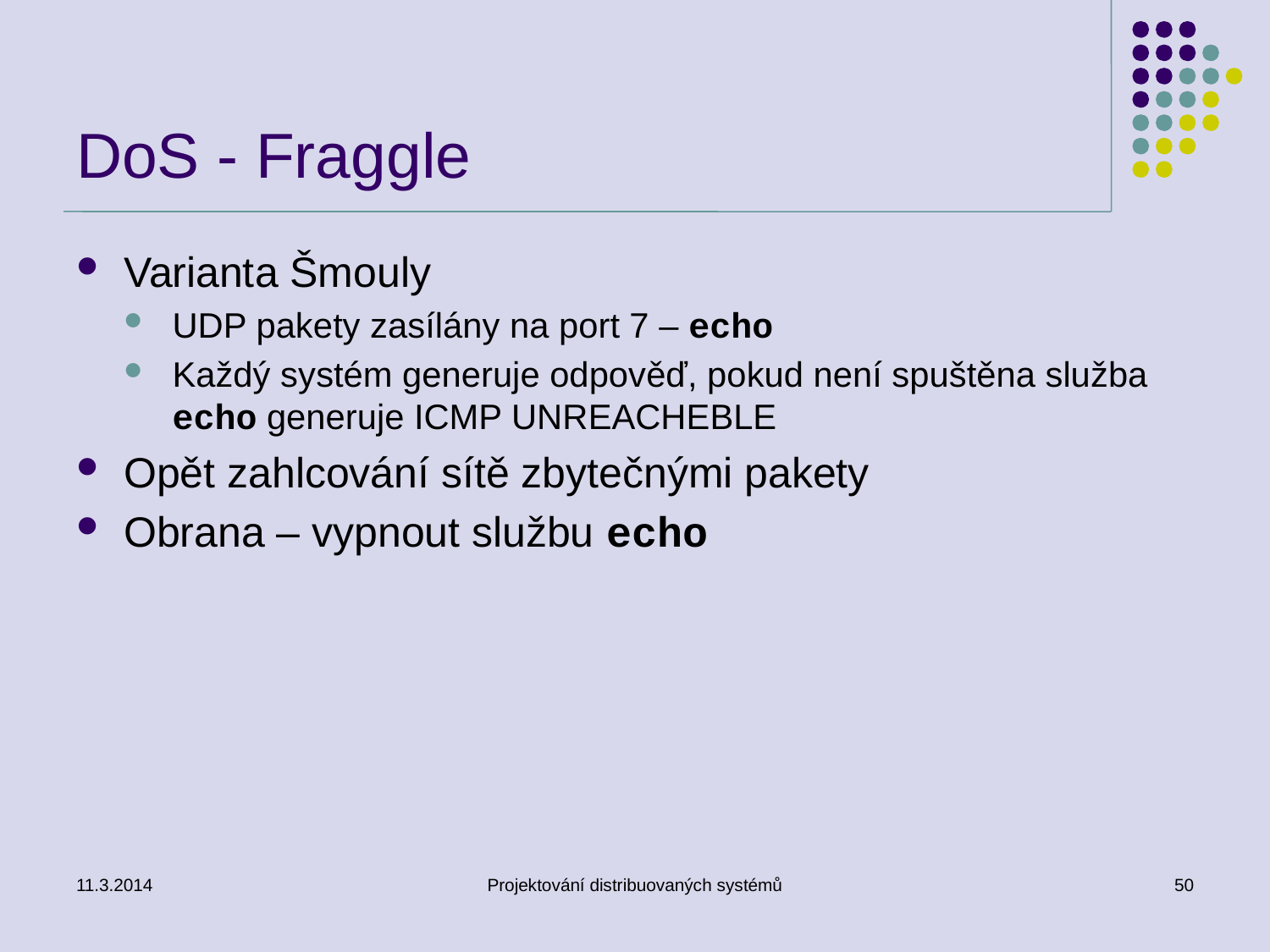

# DoS - Fraggle
Varianta Šmouly
UDP pakety zasílány na port 7 – echo
Každý systém generuje odpověď, pokud není spuštěna služba echo generuje ICMP UNREACHEBLE
Opět zahlcování sítě zbytečnými pakety
Obrana – vypnout službu echo

11.3.2014
Projektování distribuovaných systémů
50